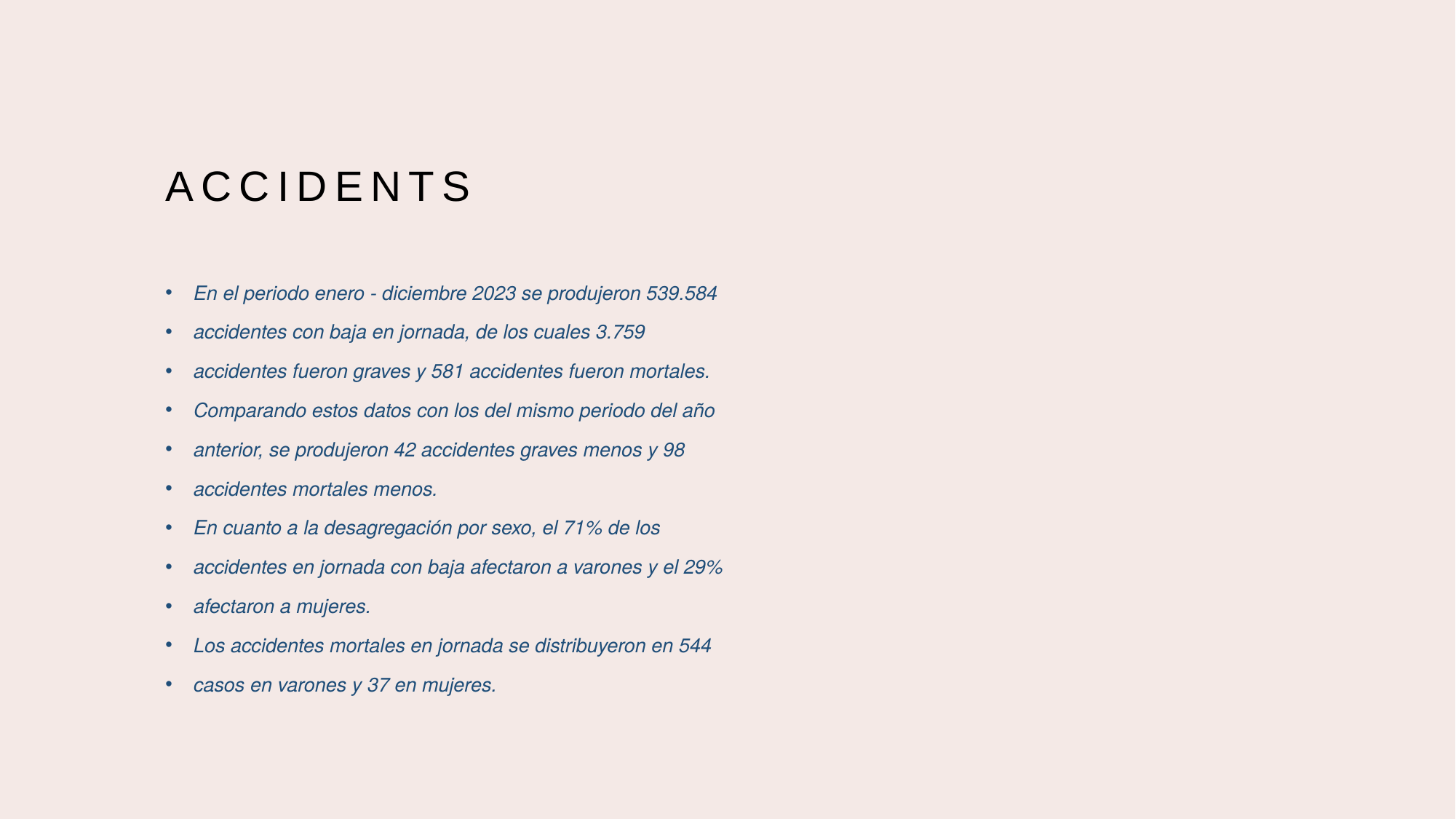

# Accidents
En el periodo enero - diciembre 2023 se produjeron 539.584
accidentes con baja en jornada, de los cuales 3.759
accidentes fueron graves y 581 accidentes fueron mortales.
Comparando estos datos con los del mismo periodo del año
anterior, se produjeron 42 accidentes graves menos y 98
accidentes mortales menos.
En cuanto a la desagregación por sexo, el 71% de los
accidentes en jornada con baja afectaron a varones y el 29%
afectaron a mujeres.
Los accidentes mortales en jornada se distribuyeron en 544
casos en varones y 37 en mujeres.